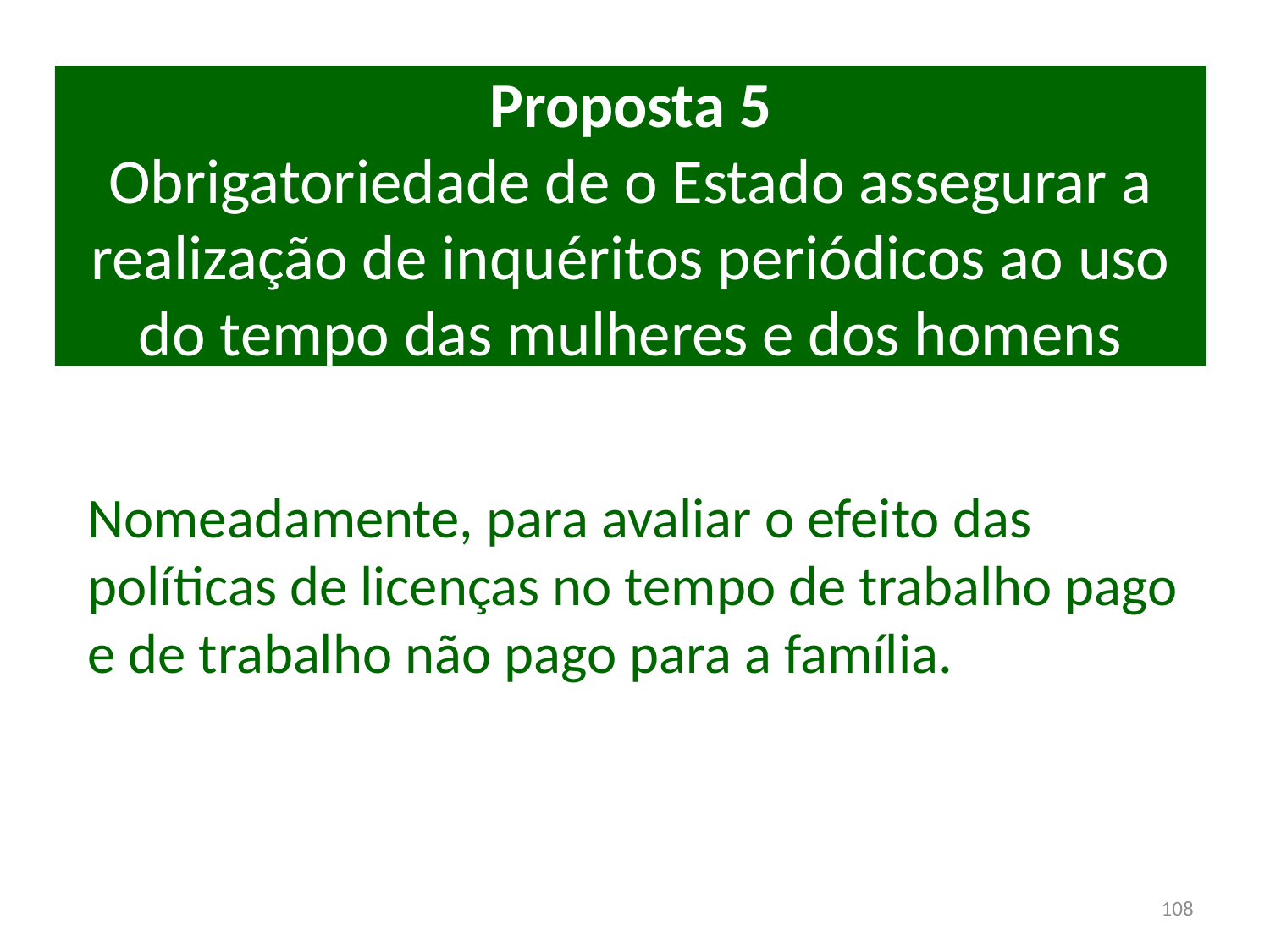

# Proposta 5 Obrigatoriedade de o Estado assegurar a realização de inquéritos periódicos ao uso do tempo das mulheres e dos homens

Nomeadamente, para avaliar o efeito das políticas de licenças no tempo de trabalho pago e de trabalho não pago para a família.
108